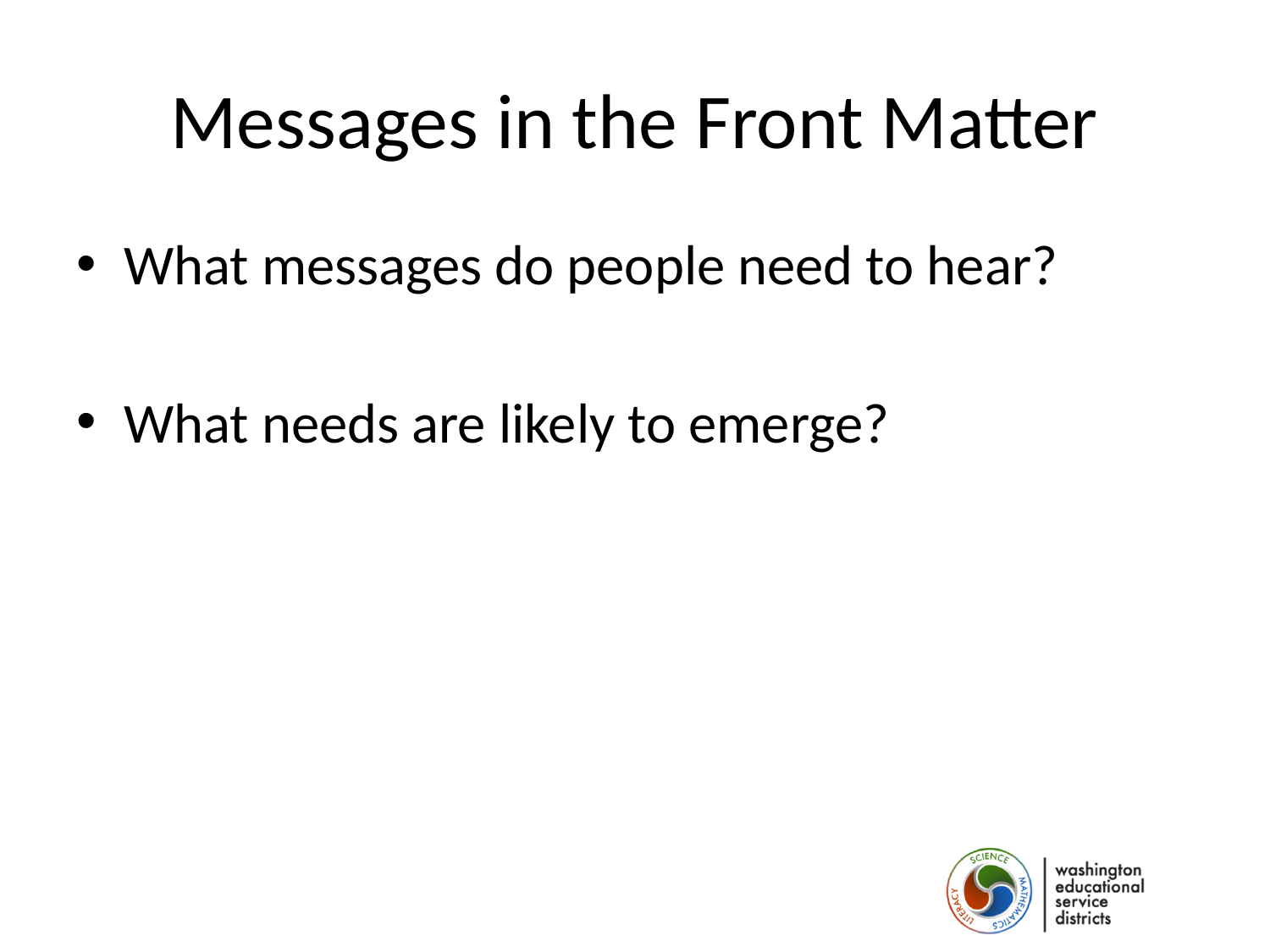

# Messages in the Front Matter
What messages do people need to hear?

What needs are likely to emerge?